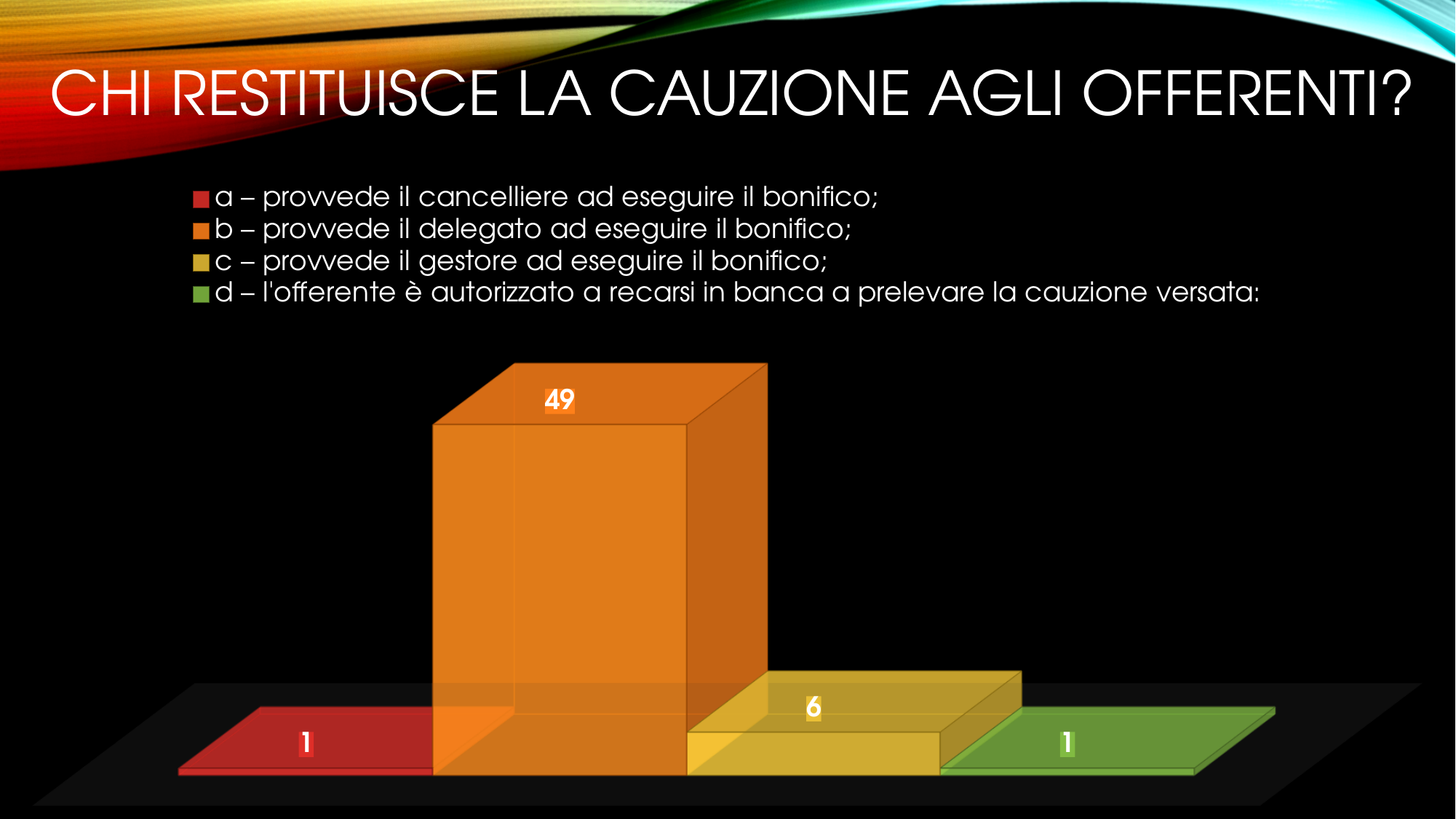

# CHI RESTITUISCE LA CAUZIONE AGLI OFFERENTI?

[unsupported chart]